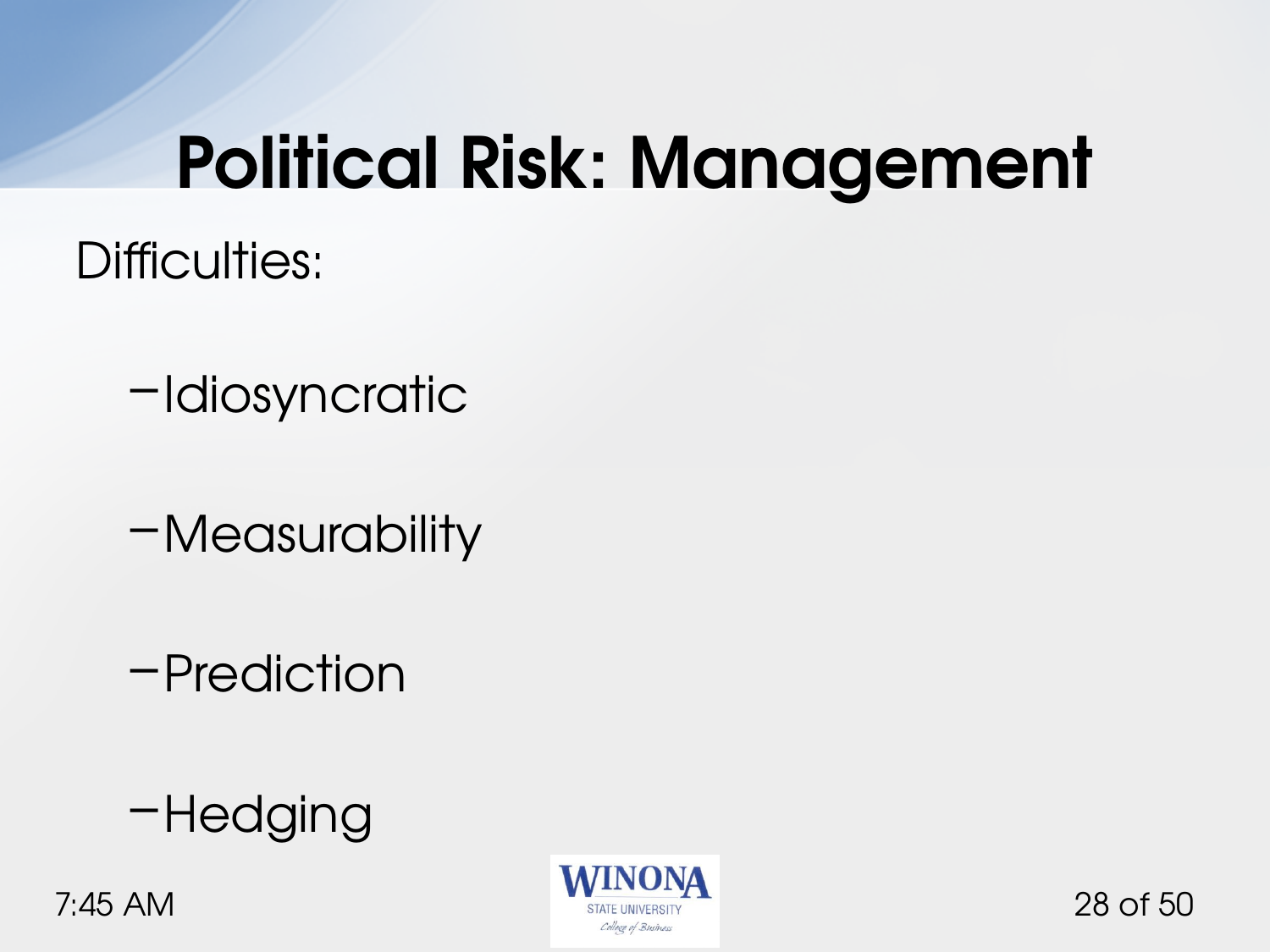

# Political Risk: Management
Difficulties:

Idiosyncratic

Measurability

Prediction

Hedging